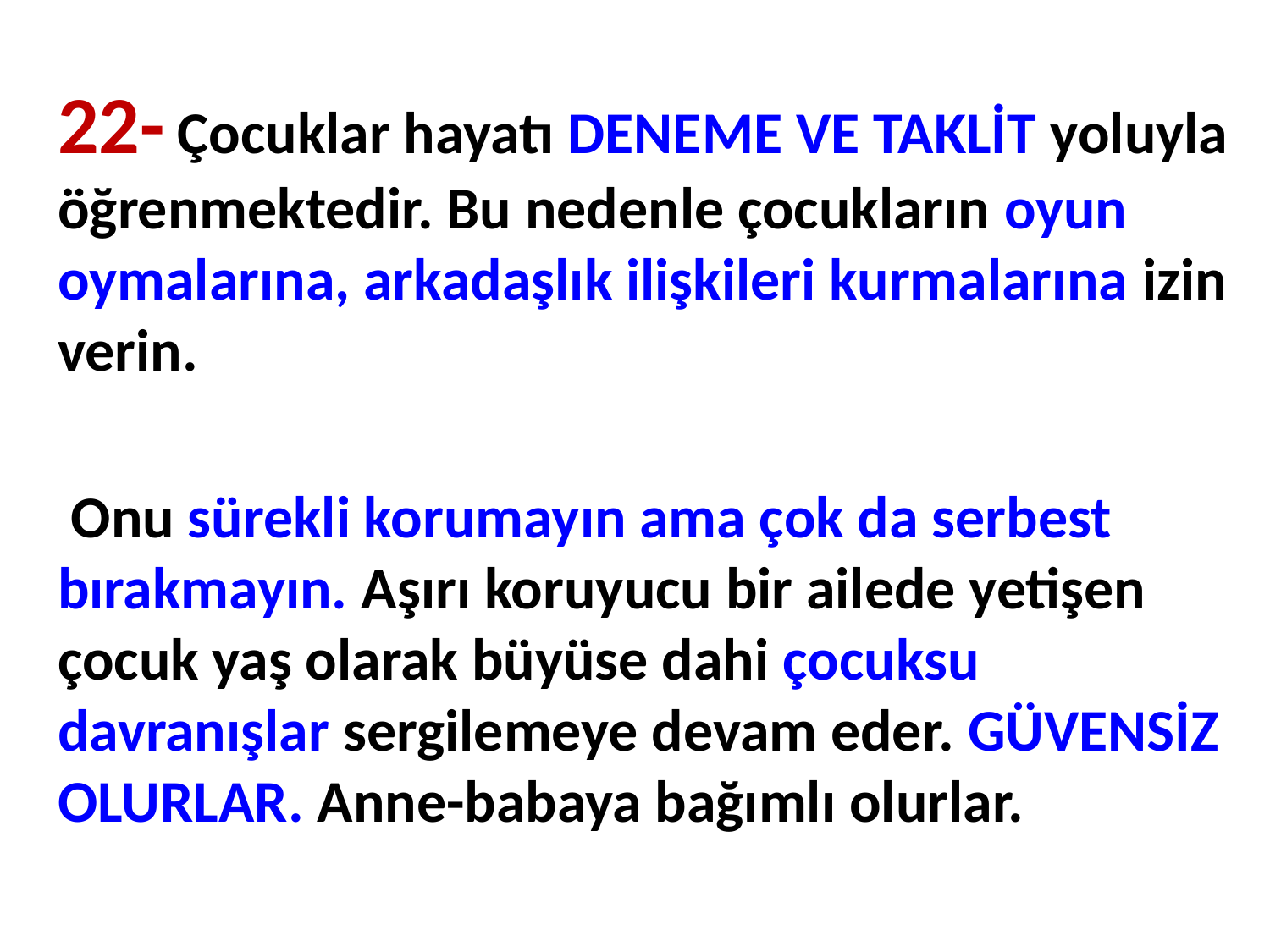

22- Çocuklar hayatı DENEME VE TAKLİT yoluyla öğrenmektedir. Bu nedenle çocukların oyun oymalarına, arkadaşlık ilişkileri kurmalarına izin verin.

 Onu sürekli korumayın ama çok da serbest bırakmayın. Aşırı koruyucu bir ailede yetişen çocuk yaş olarak büyüse dahi çocuksu davranışlar sergilemeye devam eder. GÜVENSİZ OLURLAR. Anne-babaya bağımlı olurlar.